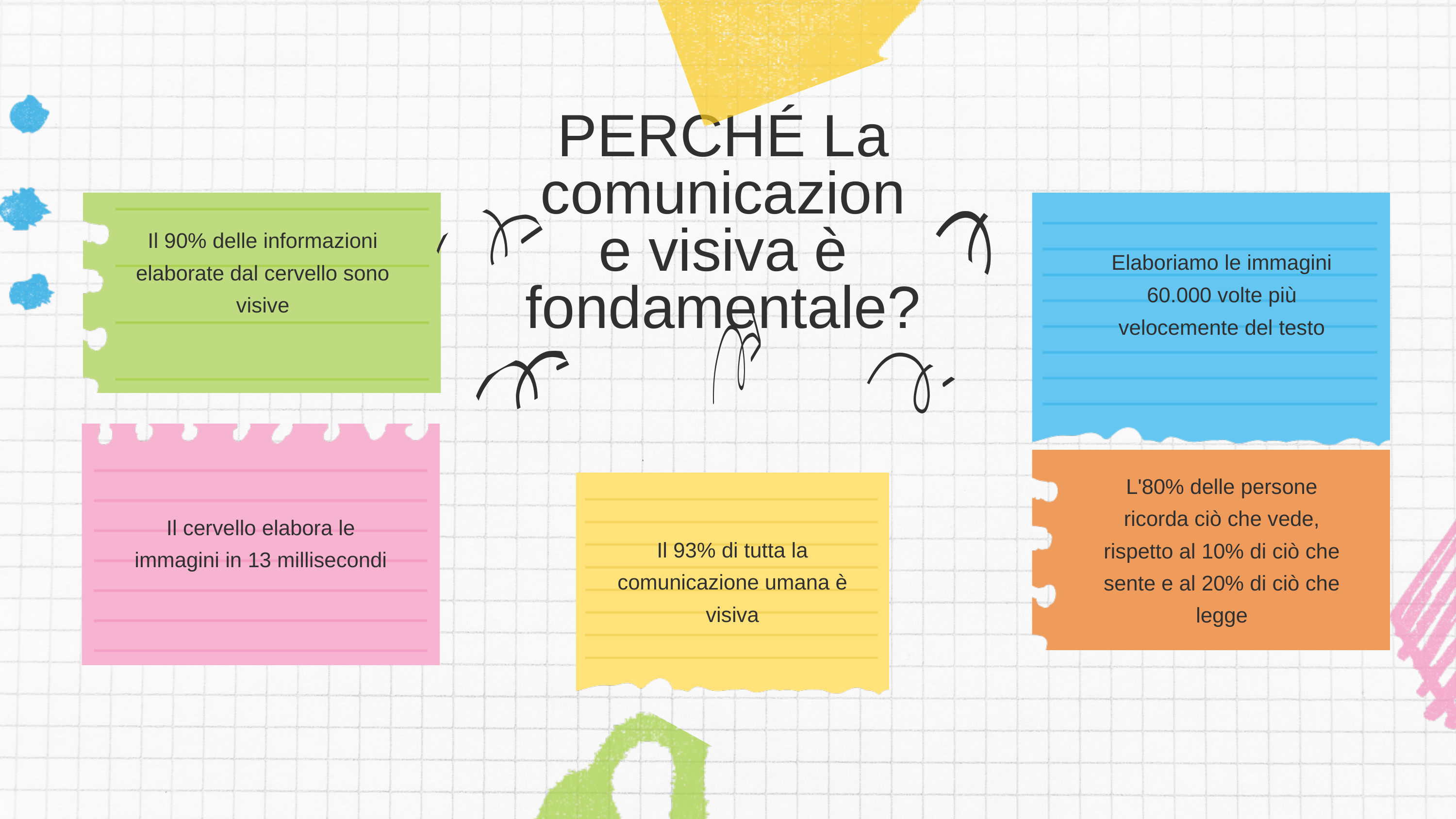

PERCHÉ La comunicazione visiva è fondamentale?

Il 90% delle informazioni elaborate dal cervello sono visive
Elaboriamo le immagini 60.000 volte più velocemente del testo

L'80% delle persone ricorda ciò che vede, rispetto al 10% di ciò che sente e al 20% di ciò che legge

Il cervello elabora le immagini in 13 millisecondi
Il 93% di tutta la comunicazione umana è visiva